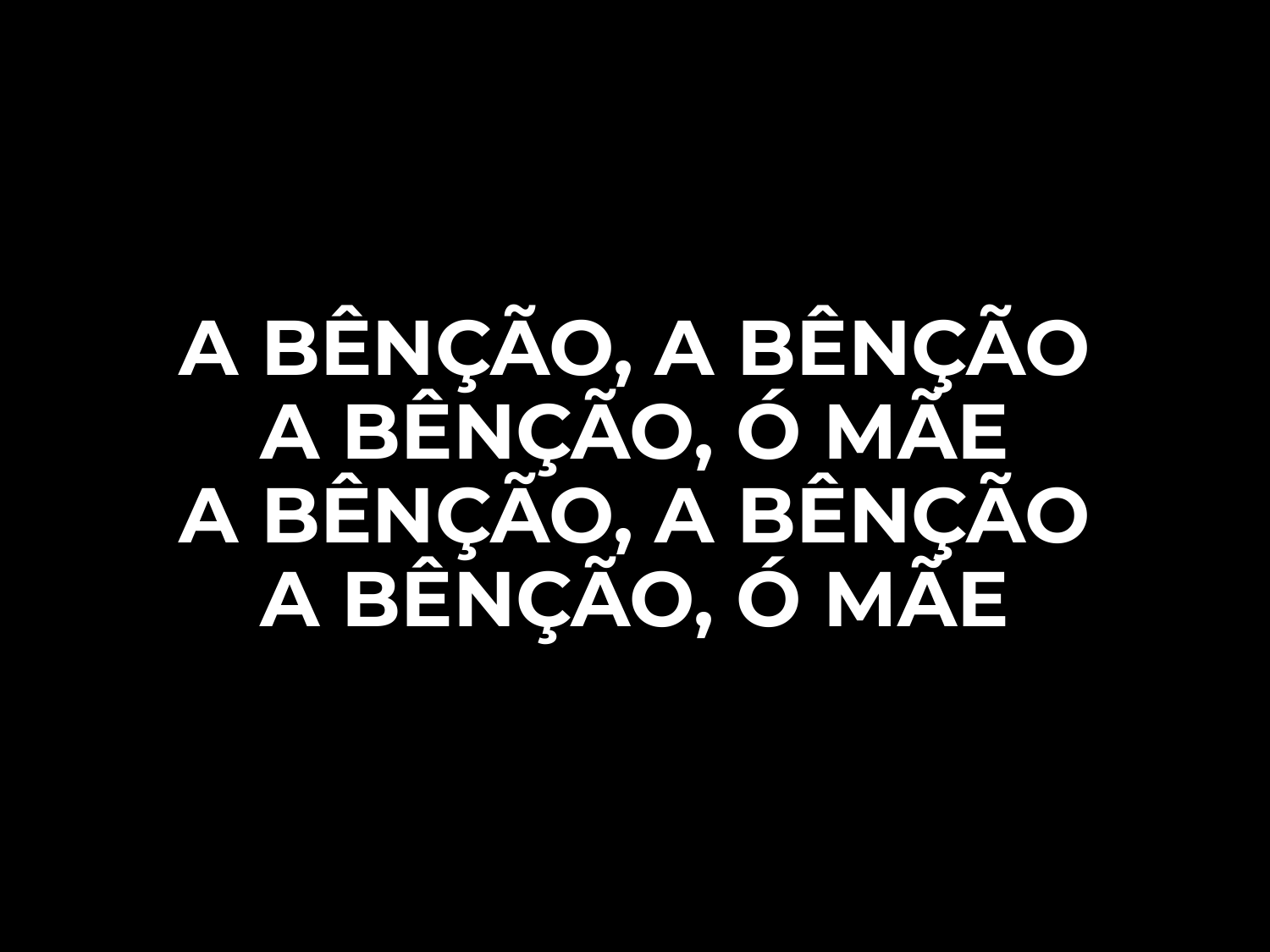

A BÊNÇÃO, A BÊNÇÃO
A BÊNÇÃO, Ó MÃE
A BÊNÇÃO, A BÊNÇÃO
A BÊNÇÃO, Ó MÃE